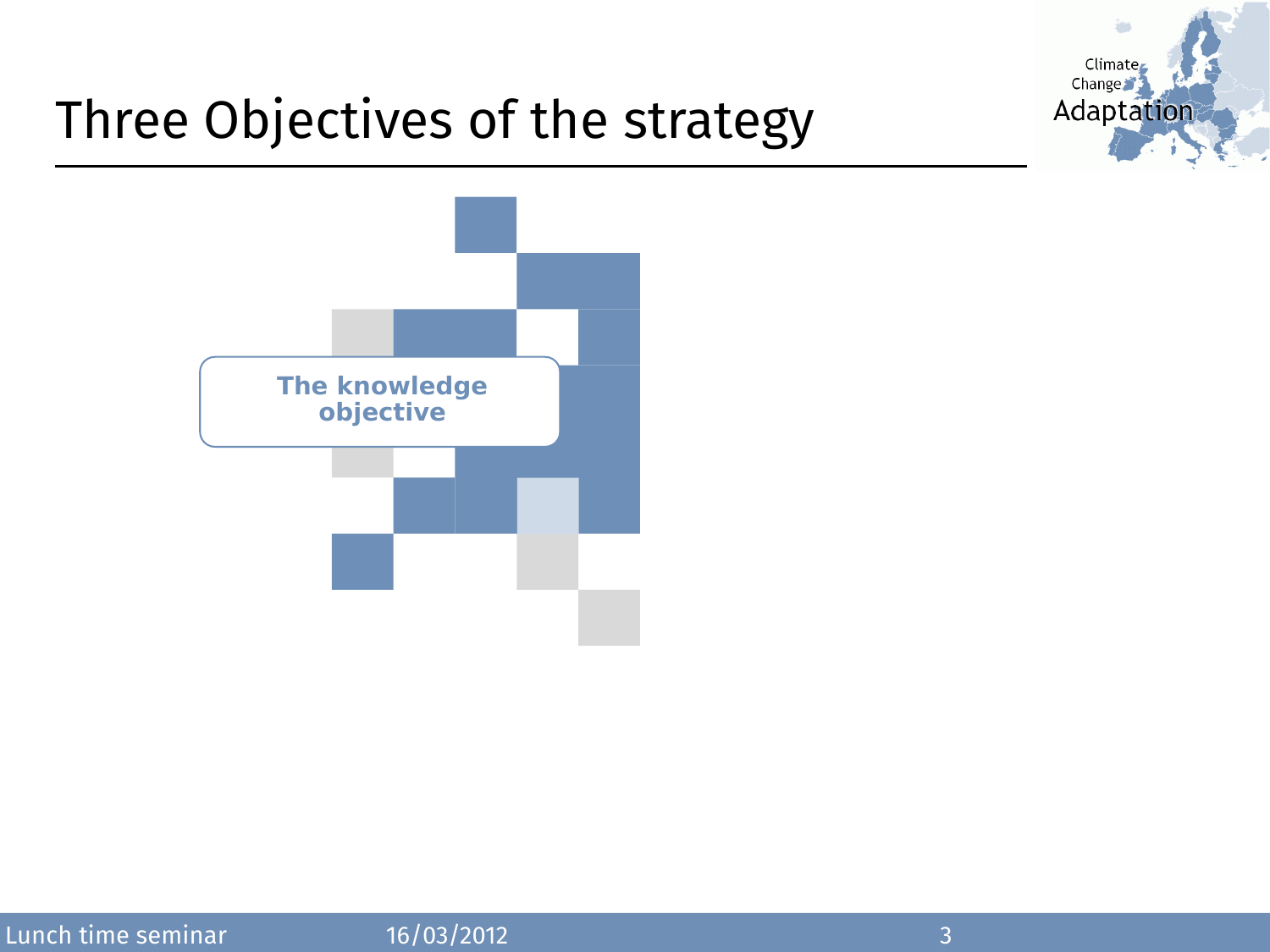

# Three Objectives of the strategy

The knowledge objective